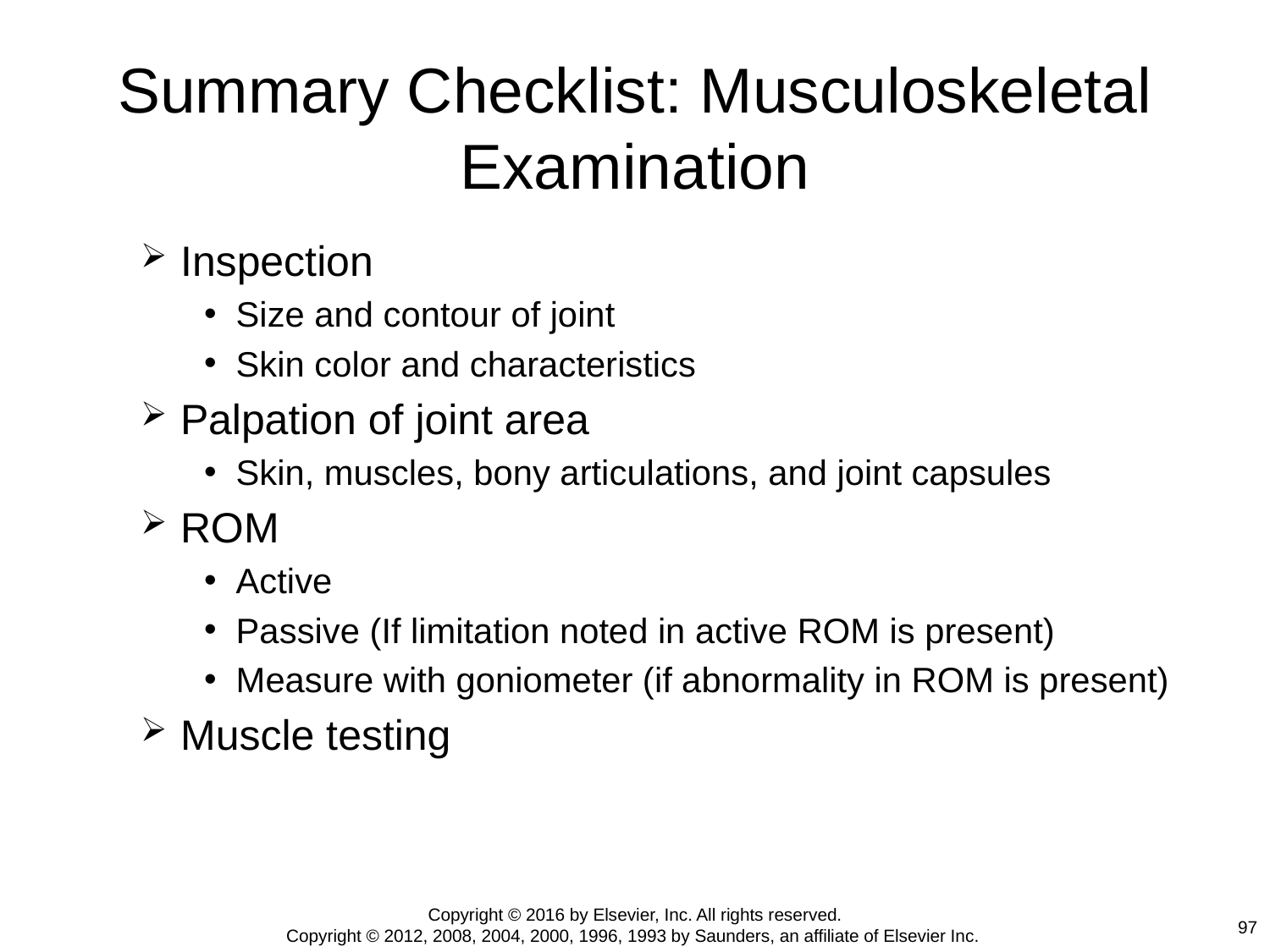

# Summary Checklist: Musculoskeletal Examination
Inspection
Size and contour of joint
Skin color and characteristics
Palpation of joint area
Skin, muscles, bony articulations, and joint capsules
ROM
Active
Passive (If limitation noted in active ROM is present)
Measure with goniometer (if abnormality in ROM is present)
Muscle testing

Copyright © 2016 by Elsevier, Inc. All rights reserved.
Copyright © 2012, 2008, 2004, 2000, 1996, 1993 by Saunders, an affiliate of Elsevier Inc.
97